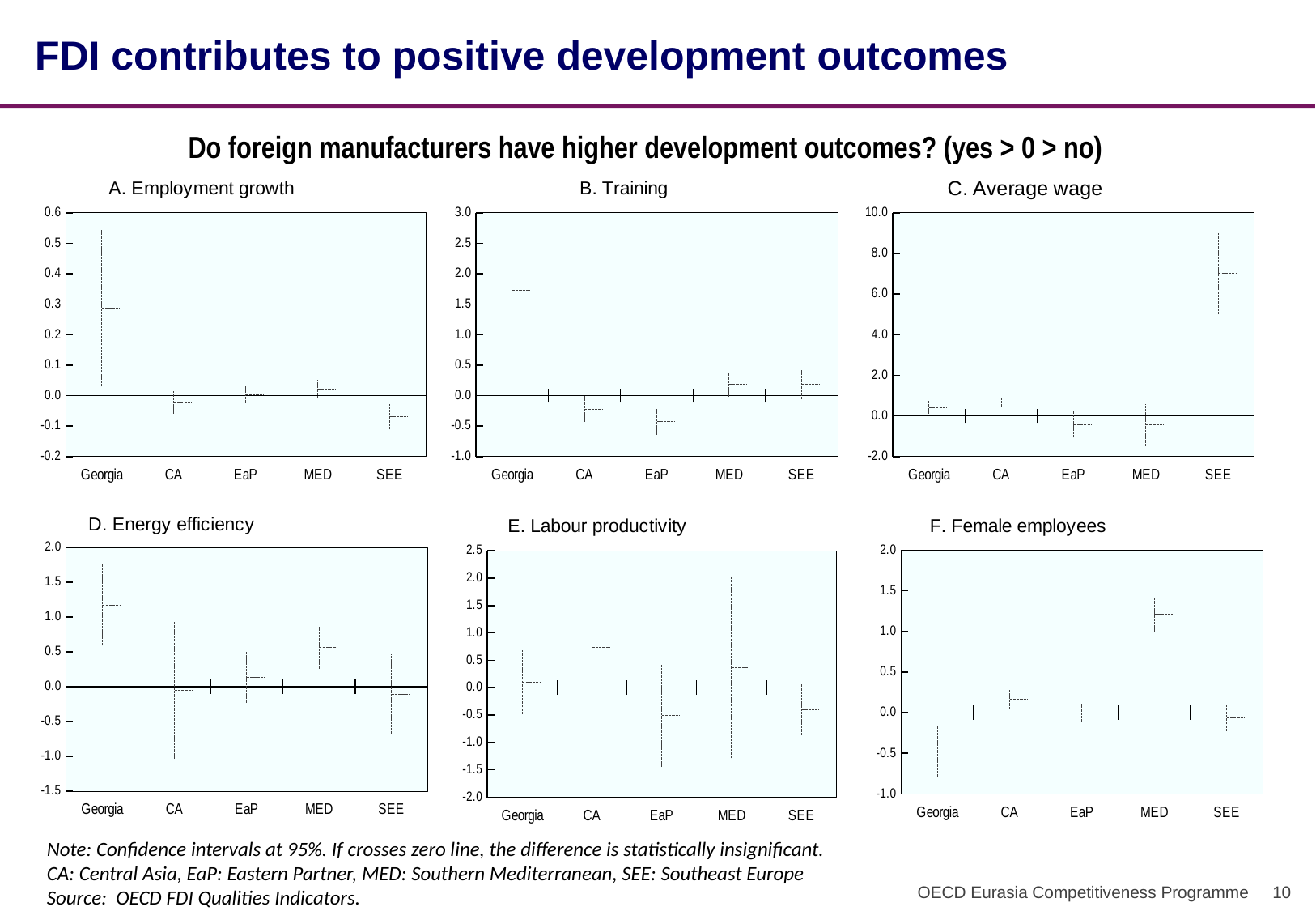

FDI contributes to positive development outcomes
Do foreign manufacturers have higher development outcomes? (yes > 0 > no)

[unsupported chart]

[unsupported chart]

[unsupported chart]

[unsupported chart]

[unsupported chart]

[unsupported chart]

Note: Confidence intervals at 95%. If crosses zero line, the difference is statistically insignificant.
CA: Central Asia, EaP: Eastern Partner, MED: Southern Mediterranean, SEE: Southeast Europe
Source:  OECD FDI Qualities Indicators.
10
OECD Eurasia Competitiveness Programme